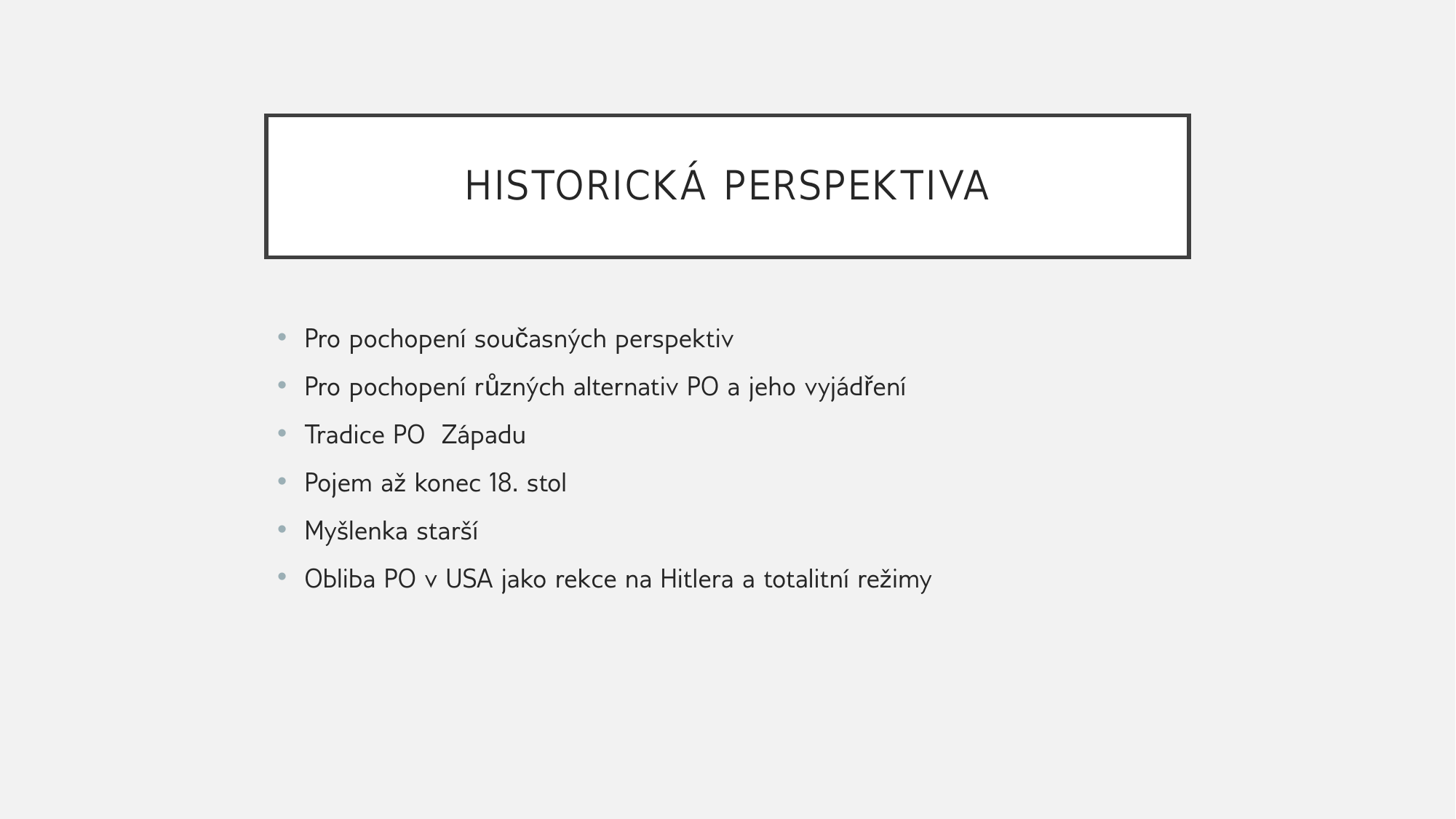

# Historická perspektiva
Pro pochopení současných perspektiv
Pro pochopení různých alternativ PO a jeho vyjádření
Tradice PO  Západu
Pojem až konec 18. stol
Myšlenka starší
Obliba PO v USA jako rekce na Hitlera a totalitní režimy